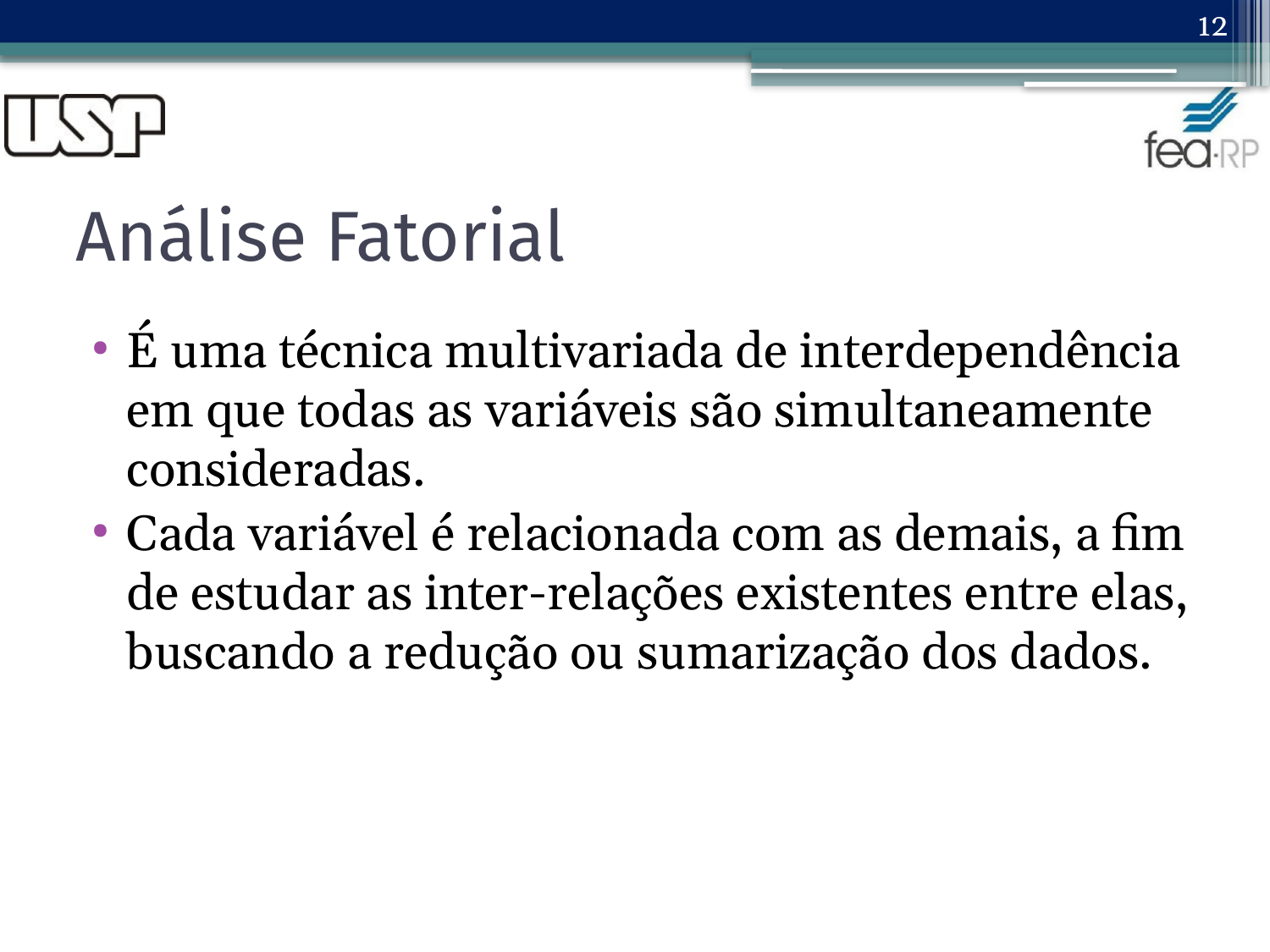

12
# Análise Fatorial
É uma técnica multivariada de interdependência em que todas as variáveis são simultaneamente consideradas.
Cada variável é relacionada com as demais, a fim de estudar as inter-relações existentes entre elas, buscando a redução ou sumarização dos dados.